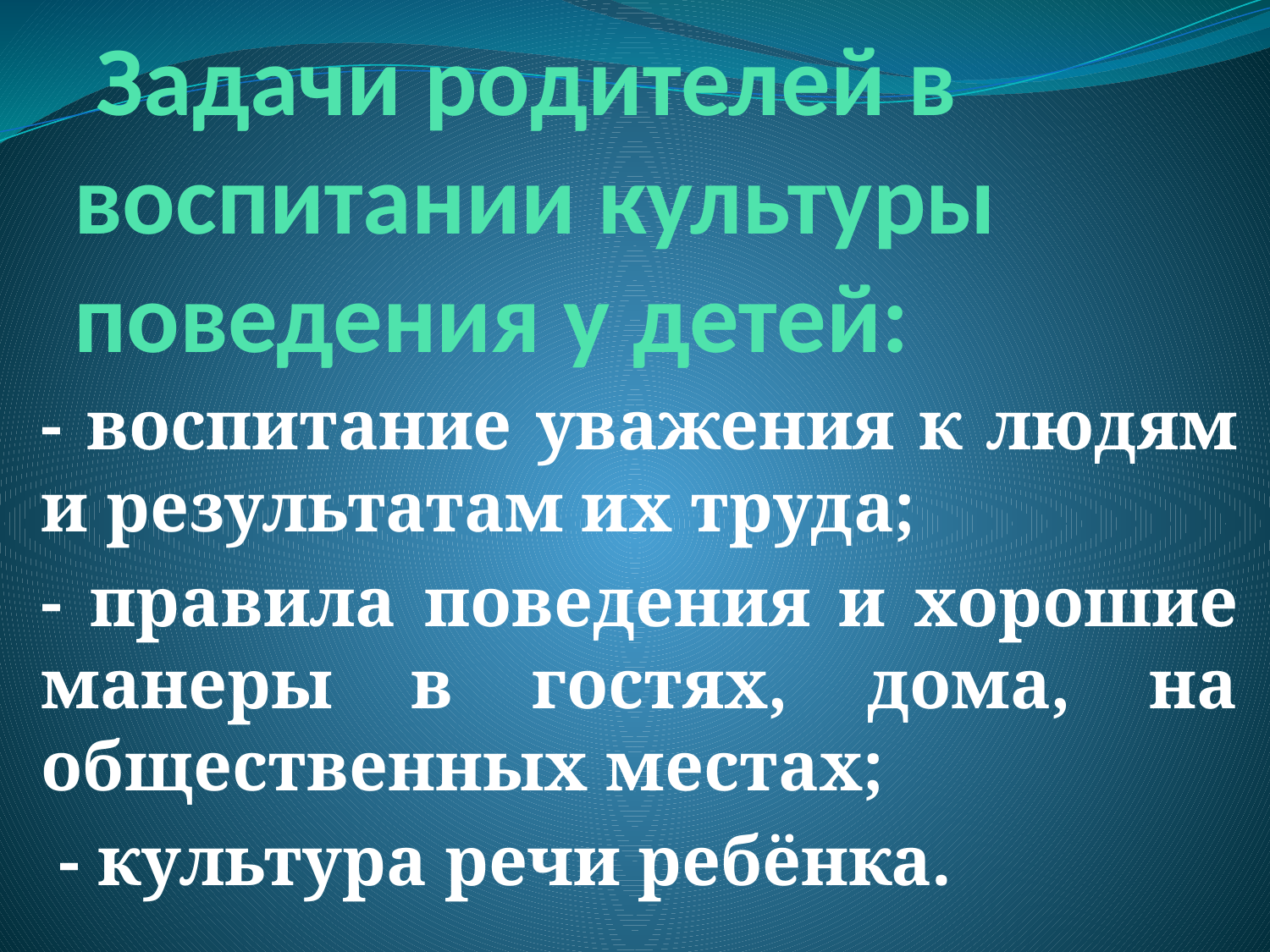

# Задачи родителей в воспитании культуры поведения у детей:
- воспитание уважения к людям и результатам их труда;
- правила поведения и хорошие манеры в гостях, дома, на общественных местах;
 - культура речи ребёнка.